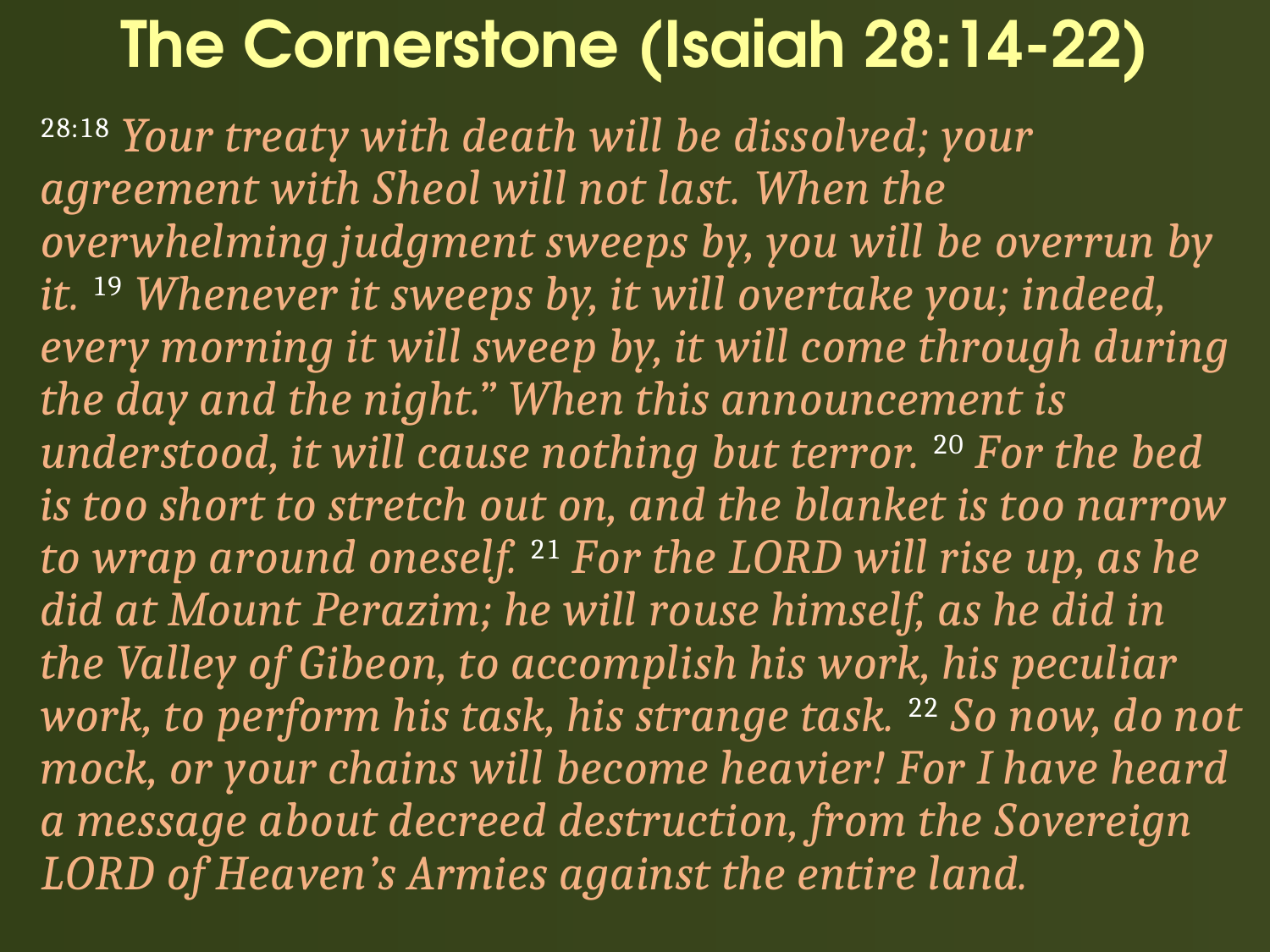

# The Cornerstone (Isaiah 28:14-22)
28:18 Your treaty with death will be dissolved; your agreement with Sheol will not last. When the overwhelming judgment sweeps by, you will be overrun by it. 19 Whenever it sweeps by, it will overtake you; indeed, every morning it will sweep by, it will come through during the day and the night.” When this announcement is understood, it will cause nothing but terror. 20 For the bed is too short to stretch out on, and the blanket is too narrow to wrap around oneself. 21 For the LORD will rise up, as he did at Mount Perazim; he will rouse himself, as he did in the Valley of Gibeon, to accomplish his work, his peculiar work, to perform his task, his strange task. 22 So now, do not mock, or your chains will become heavier! For I have heard a message about decreed destruction, from the Sovereign LORD of Heaven’s Armies against the entire land.